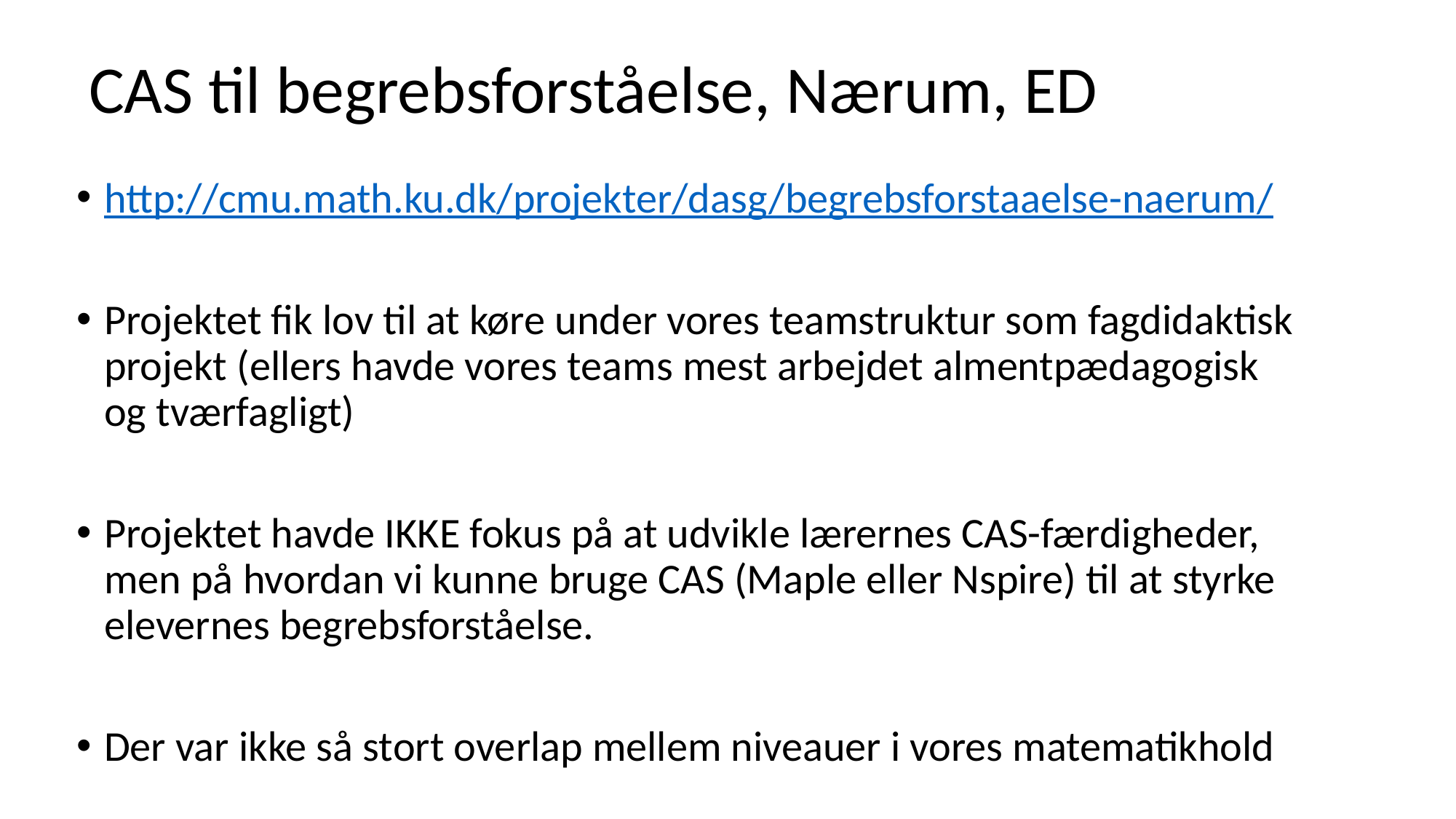

# CAS til begrebsforståelse, Nærum, ED
http://cmu.math.ku.dk/projekter/dasg/begrebsforstaaelse-naerum/

Projektet fik lov til at køre under vores teamstruktur som fagdidaktisk projekt (ellers havde vores teams mest arbejdet almentpædagogisk og tværfagligt)

Projektet havde IKKE fokus på at udvikle lærernes CAS-færdigheder, men på hvordan vi kunne bruge CAS (Maple eller Nspire) til at styrke elevernes begrebsforståelse.

Der var ikke så stort overlap mellem niveauer i vores matematikhold